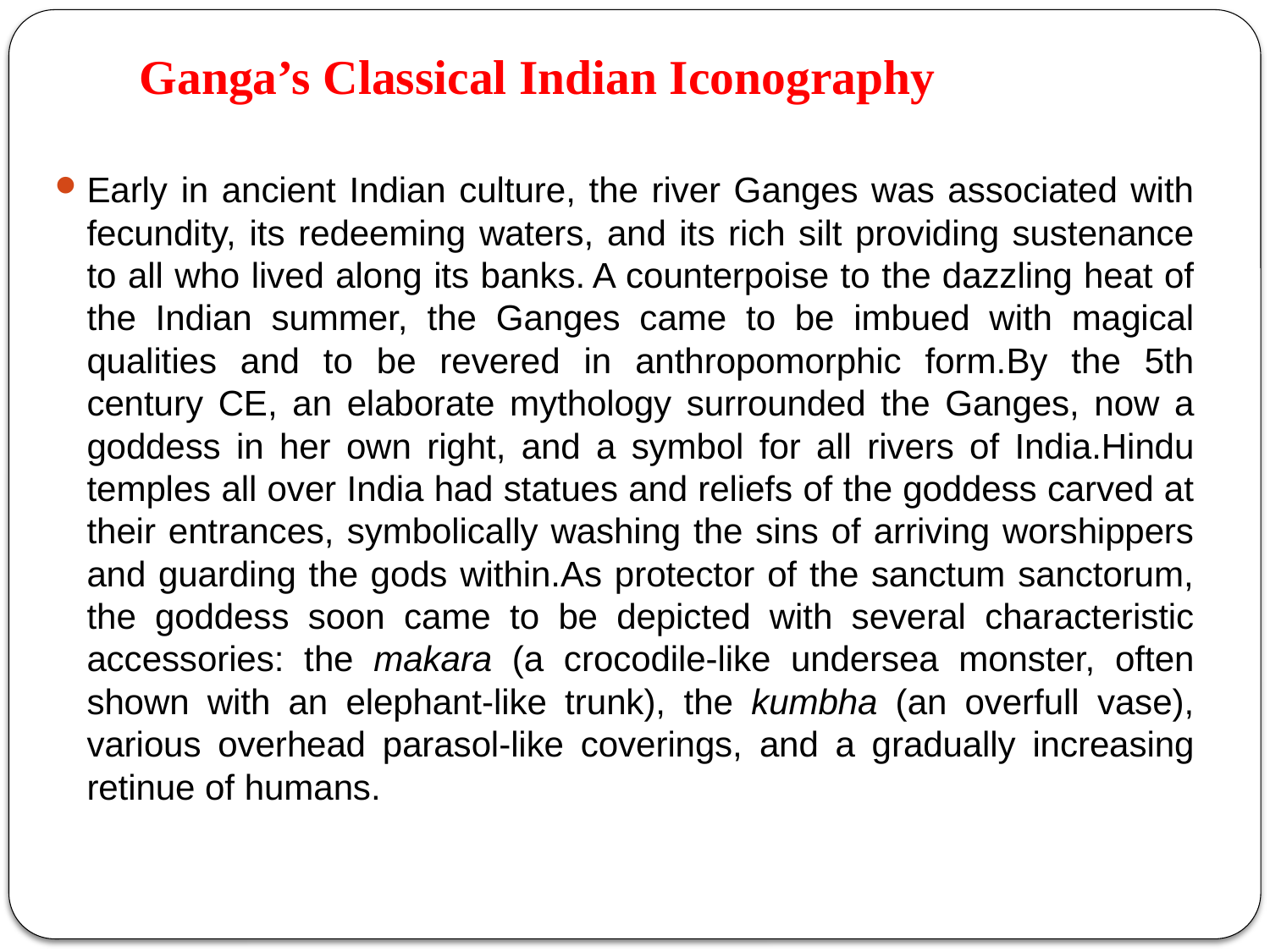

# Ganga’s Classical Indian Iconography

Early in ancient Indian culture, the river Ganges was associated with fecundity, its redeeming waters, and its rich silt providing sustenance to all who lived along its banks. A counterpoise to the dazzling heat of the Indian summer, the Ganges came to be imbued with magical qualities and to be revered in anthropomorphic form.By the 5th century CE, an elaborate mythology surrounded the Ganges, now a goddess in her own right, and a symbol for all rivers of India.Hindu temples all over India had statues and reliefs of the goddess carved at their entrances, symbolically washing the sins of arriving worshippers and guarding the gods within.As protector of the sanctum sanctorum, the goddess soon came to be depicted with several characteristic accessories: the makara (a crocodile-like undersea monster, often shown with an elephant-like trunk), the kumbha (an overfull vase), various overhead parasol-like coverings, and a gradually increasing retinue of humans.